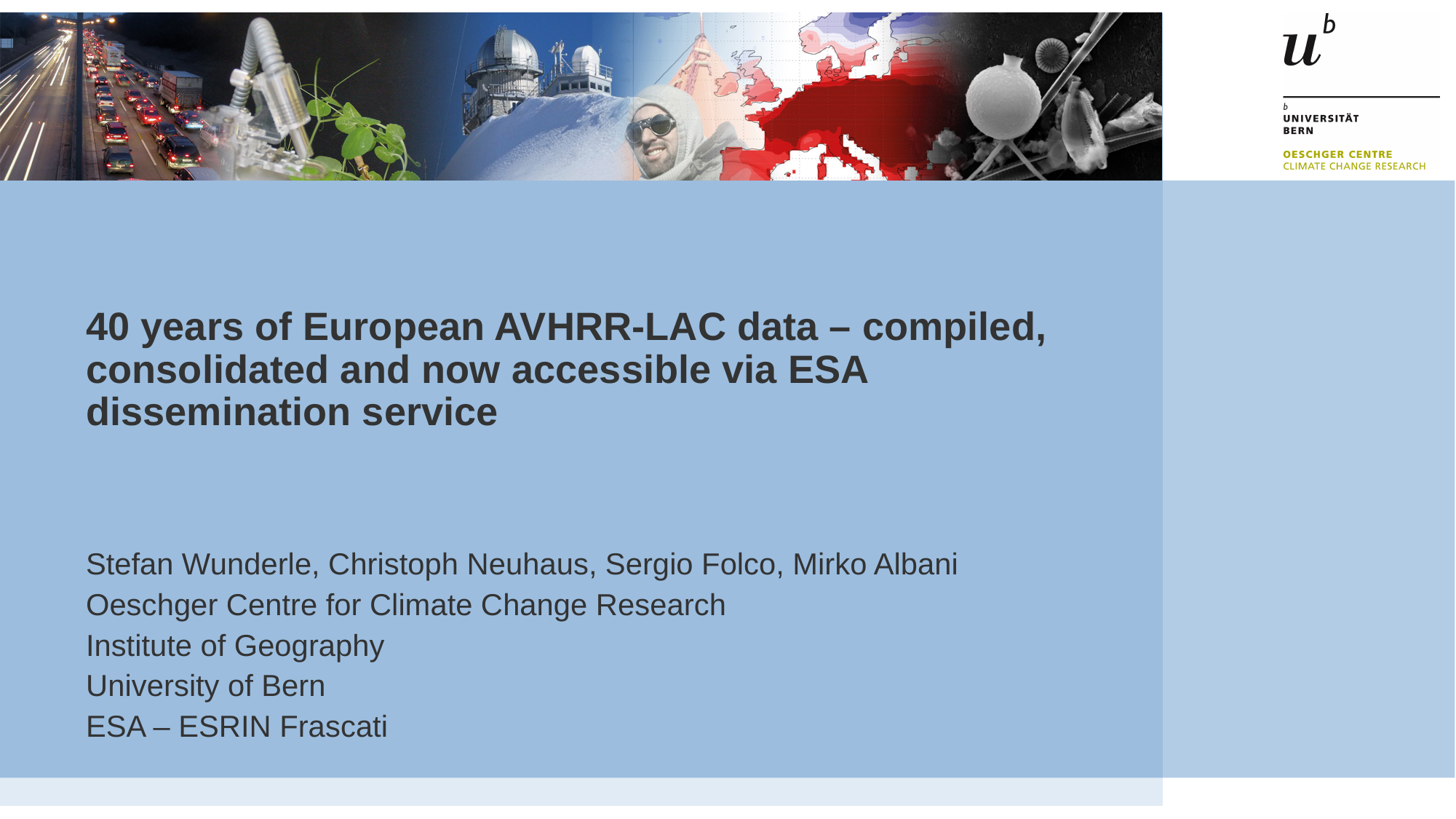

# 40 years of European AVHRR-LAC data – compiled, consolidated and now accessible via ESA dissemination service
Stefan Wunderle, Christoph Neuhaus, Sergio Folco, Mirko Albani
Oeschger Centre for Climate Change Research
Institute of Geography
University of Bern
ESA – ESRIN Frascati